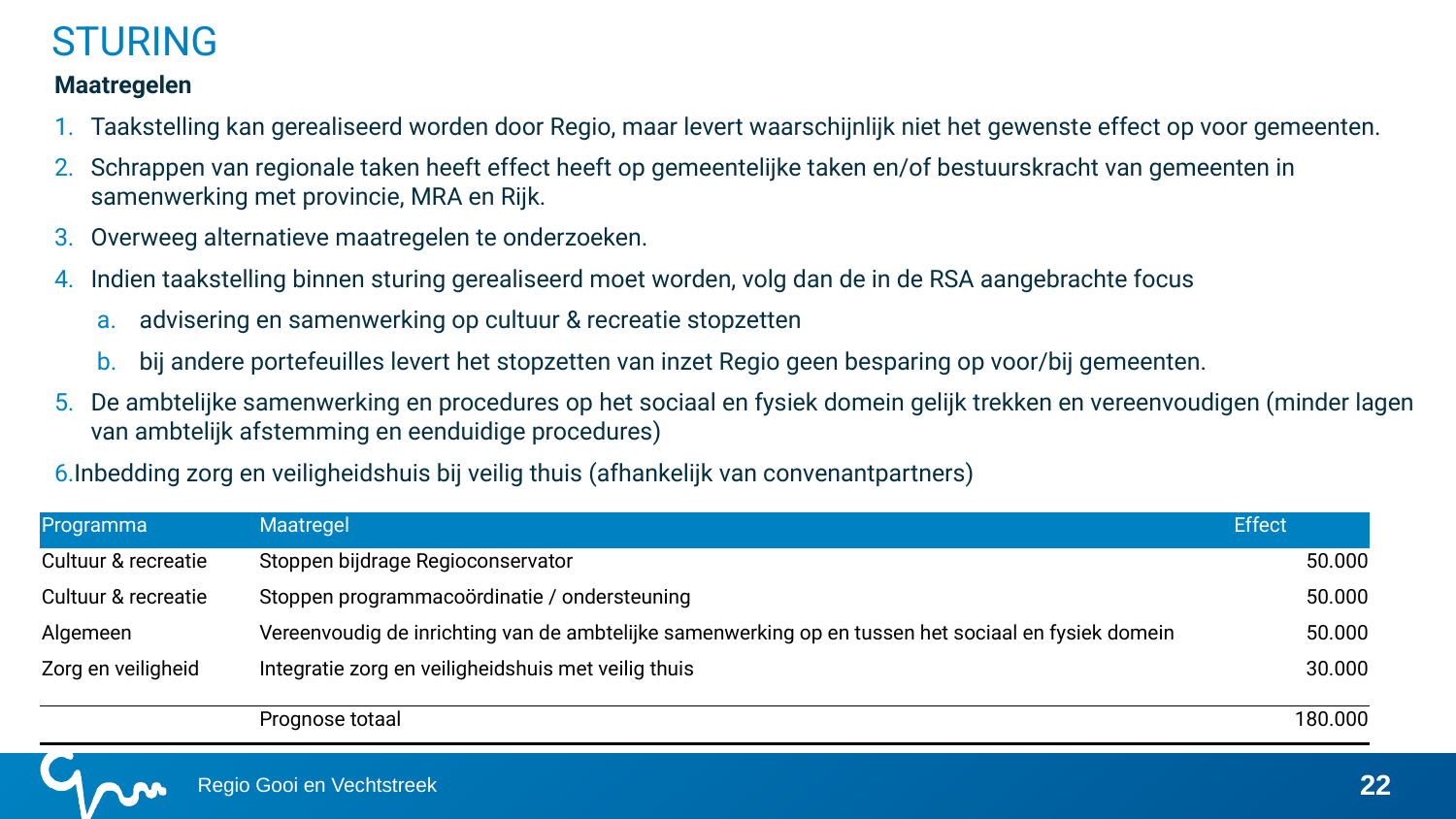

# STURING
Maatregelen
Taakstelling kan gerealiseerd worden door Regio, maar levert waarschijnlijk niet het gewenste effect op voor gemeenten.
Schrappen van regionale taken heeft effect heeft op gemeentelijke taken en/of bestuurskracht van gemeenten in samenwerking met provincie, MRA en Rijk.
Overweeg alternatieve maatregelen te onderzoeken.
Indien taakstelling binnen sturing gerealiseerd moet worden, volg dan de in de RSA aangebrachte focus
advisering en samenwerking op cultuur & recreatie stopzetten
bij andere portefeuilles levert het stopzetten van inzet Regio geen besparing op voor/bij gemeenten.
De ambtelijke samenwerking en procedures op het sociaal en fysiek domein gelijk trekken en vereenvoudigen (minder lagen van ambtelijk afstemming en eenduidige procedures)
Inbedding zorg en veiligheidshuis bij veilig thuis (afhankelijk van convenantpartners)
| Programma | Maatregel | Effect |
| --- | --- | --- |
| Cultuur & recreatie | Stoppen bijdrage Regioconservator | 50.000 |
| Cultuur & recreatie | Stoppen programmacoördinatie / ondersteuning | 50.000 |
| Algemeen | Vereenvoudig de inrichting van de ambtelijke samenwerking op en tussen het sociaal en fysiek domein | 50.000 |
| Zorg en veiligheid | Integratie zorg en veiligheidshuis met veilig thuis | 30.000 |
|  | Prognose totaal | 180.000 |